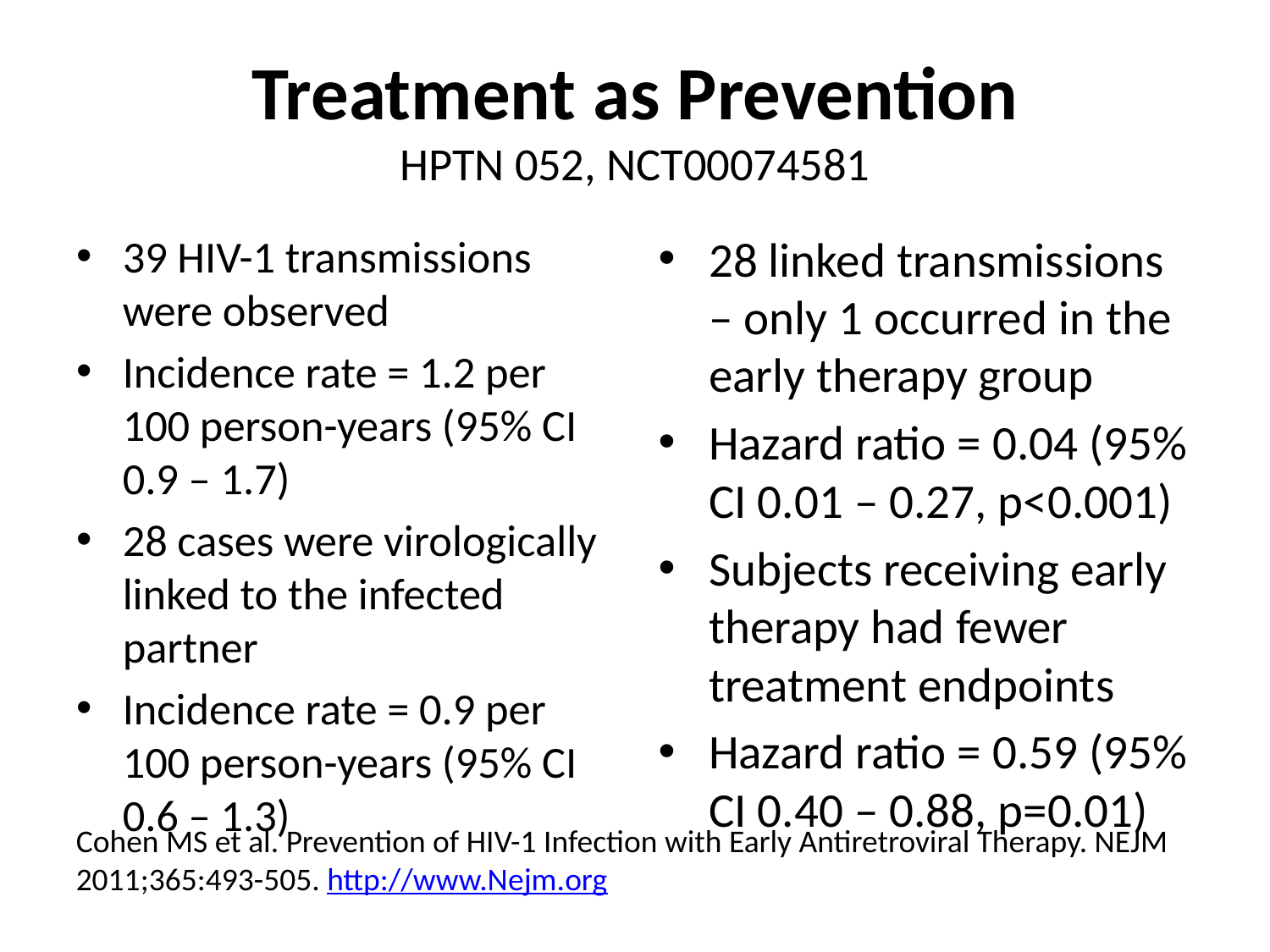

# Treatment as Prevention HPTN 052, NCT00074581
39 HIV-1 transmissions were observed
Incidence rate = 1.2 per 100 person-years (95% CI 0.9 – 1.7)
28 cases were virologically linked to the infected partner
Incidence rate = 0.9 per 100 person-years (95% CI 0.6 – 1.3)
28 linked transmissions – only 1 occurred in the early therapy group
Hazard ratio = 0.04 (95% CI 0.01 – 0.27, p<0.001)
Subjects receiving early therapy had fewer treatment endpoints
Hazard ratio = 0.59 (95% CI 0.40 – 0.88, p=0.01)
Cohen MS et al. Prevention of HIV-1 Infection with Early Antiretroviral Therapy. NEJM 2011;365:493-505. http://www.Nejm.org